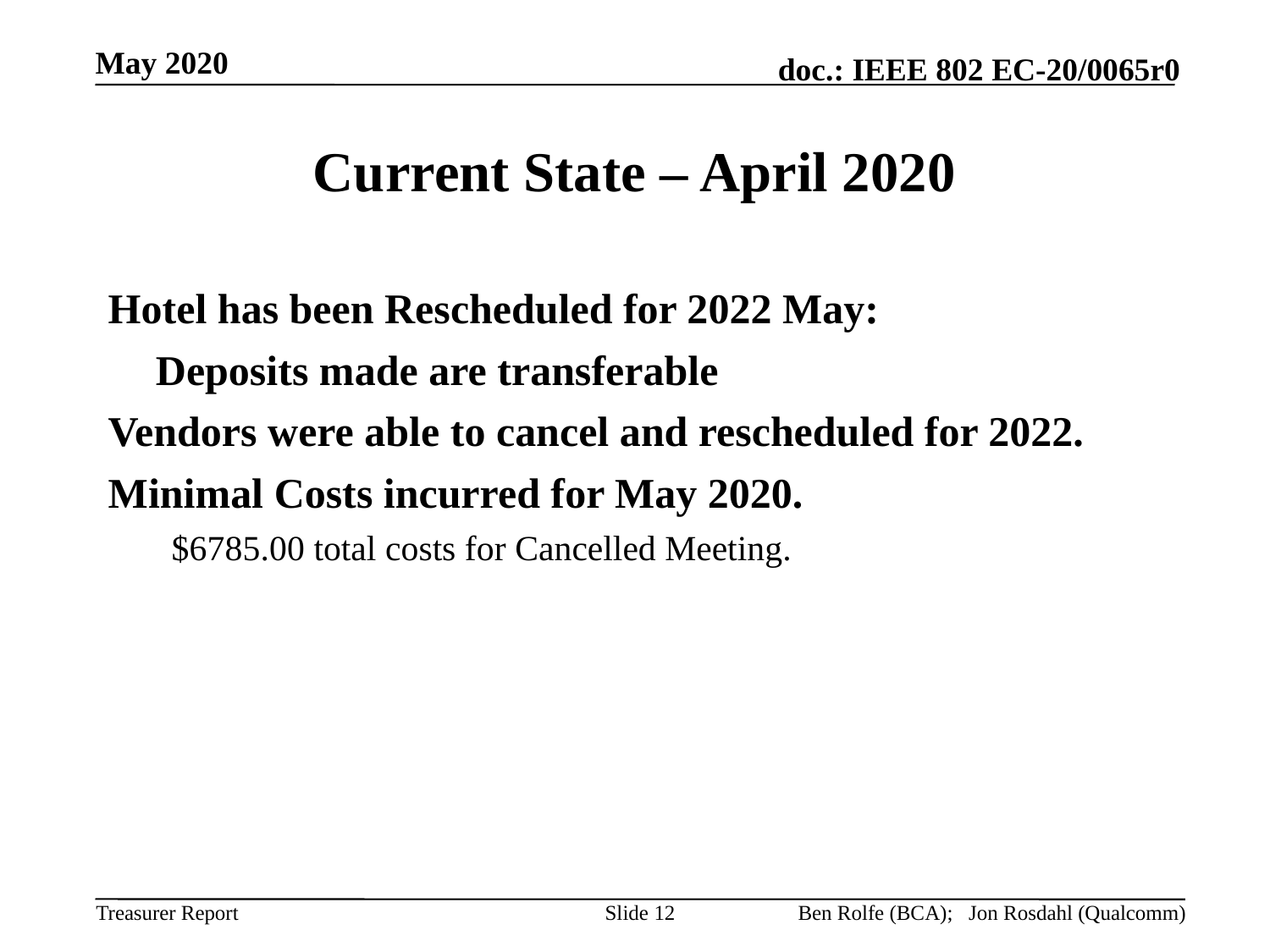

May 2020
# Current State – April 2020
Hotel has been Rescheduled for 2022 May:
	Deposits made are transferable
Vendors were able to cancel and rescheduled for 2022.
Minimal Costs incurred for May 2020.
$6785.00 total costs for Cancelled Meeting.

Slide 12
Ben Rolfe (BCA);   Jon Rosdahl (Qualcomm)